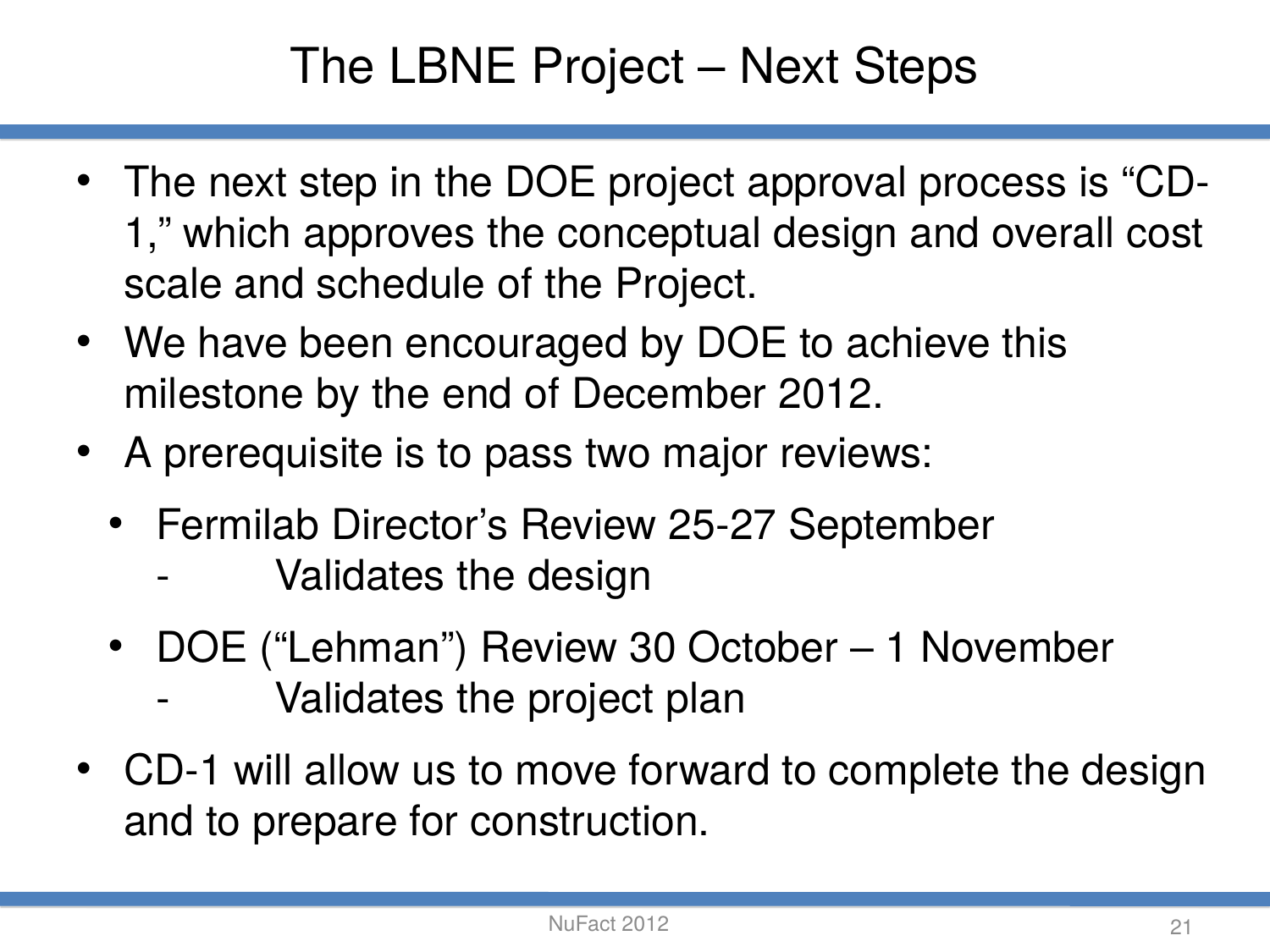

# The LBNE Project – Next Steps
The next step in the DOE project approval process is “CD-1,” which approves the conceptual design and overall cost scale and schedule of the Project.
We have been encouraged by DOE to achieve this milestone by the end of December 2012.
A prerequisite is to pass two major reviews:
Fermilab Director’s Review 25-27 September
-	Validates the design
DOE (“Lehman”) Review 30 October – 1 November
-	Validates the project plan
CD-1 will allow us to move forward to complete the design and to prepare for construction.
NuFact 2012
21